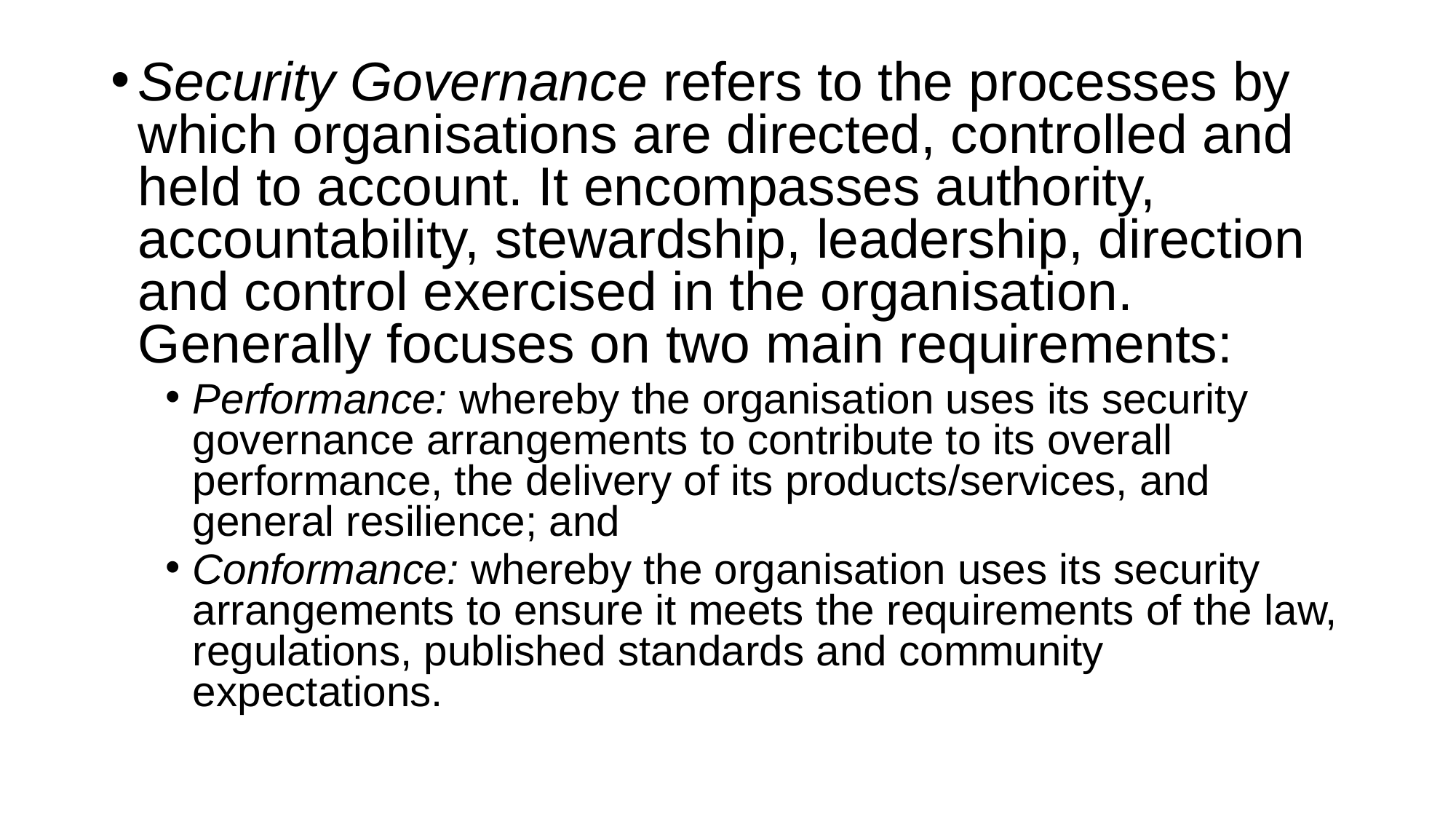

# SECURITY GOVERNANCE
Security Governance refers to the processes by which organisations are directed, controlled and held to account. It encompasses authority, accountability, stewardship, leadership, direction and control exercised in the organisation. Generally focuses on two main requirements:
Performance: whereby the organisation uses its security governance arrangements to contribute to its overall performance, the delivery of its products/services, and general resilience; and
Conformance: whereby the organisation uses its security arrangements to ensure it meets the requirements of the law, regulations, published standards and community expectations.